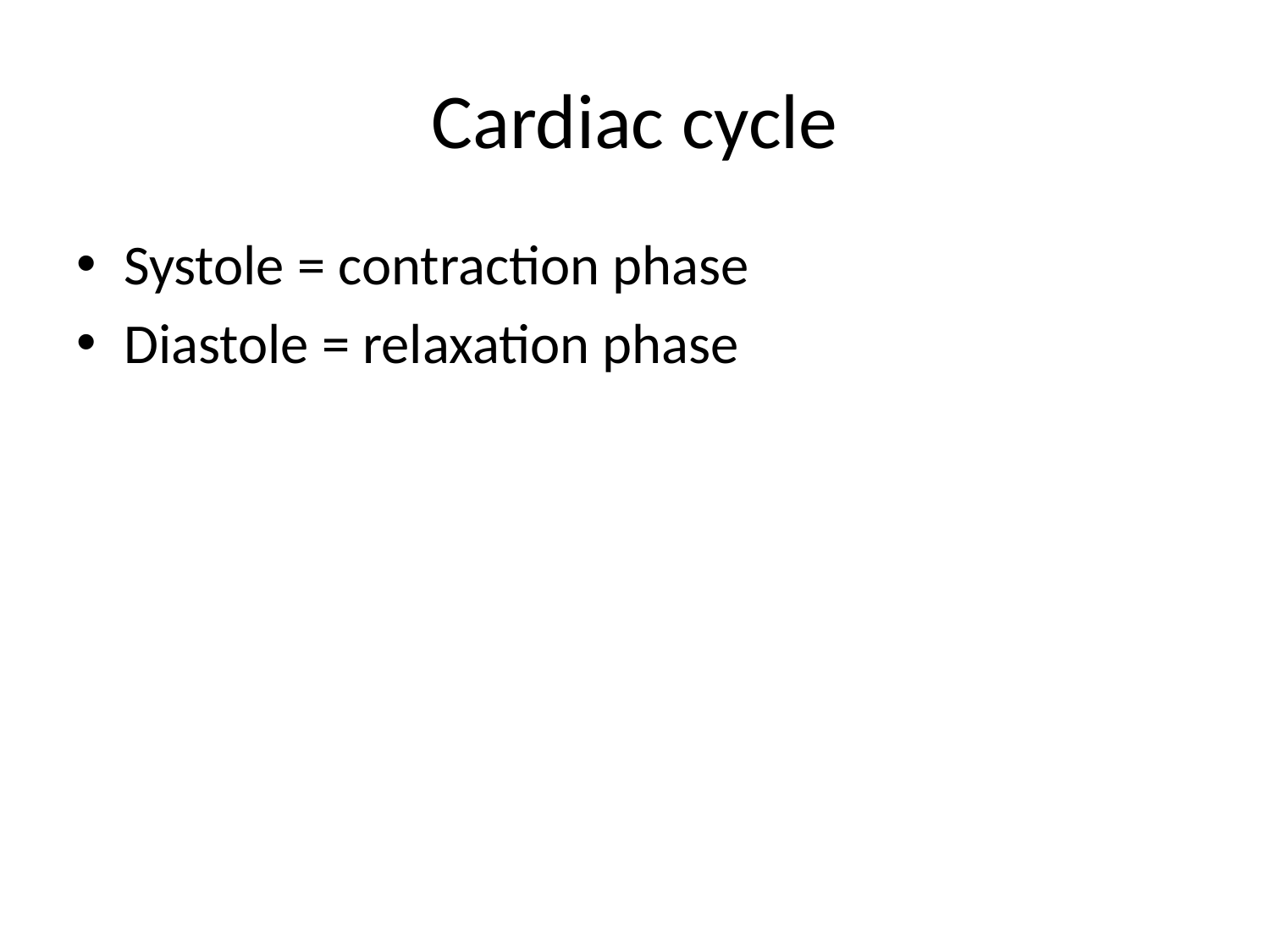

# Cardiac cycle
Systole = contraction phase
Diastole = relaxation phase